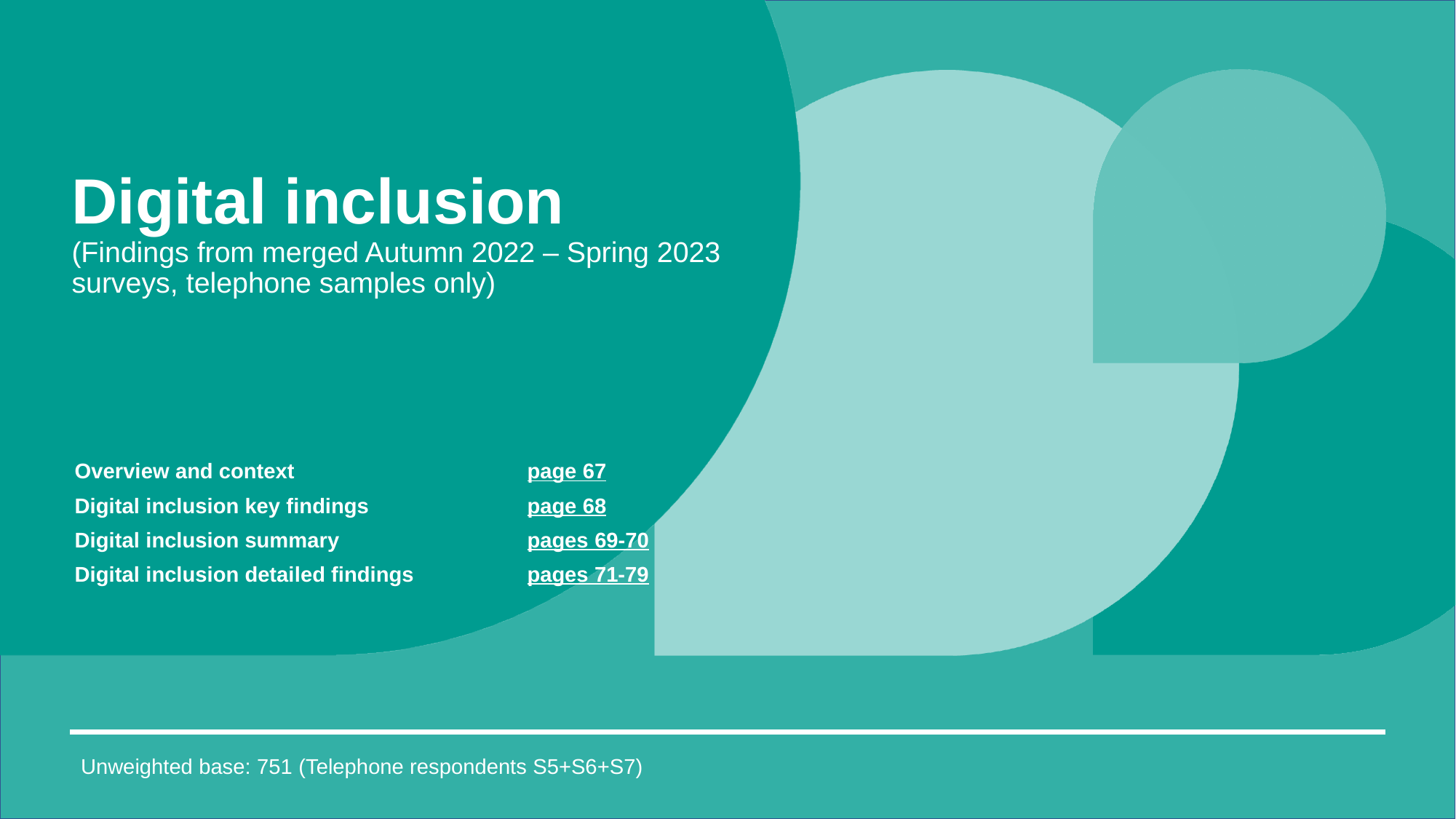

# Digital inclusion (Findings from merged Autumn 2022 – Spring 2023 surveys, telephone samples only)
| Overview and context | page 67 |
| --- | --- |
| Digital inclusion key findings | page 68 |
| Digital inclusion summary | pages 69-70 |
| Digital inclusion detailed findings | pages 71-79 |
Unweighted base: 751 (Telephone respondents S5+S6+S7)